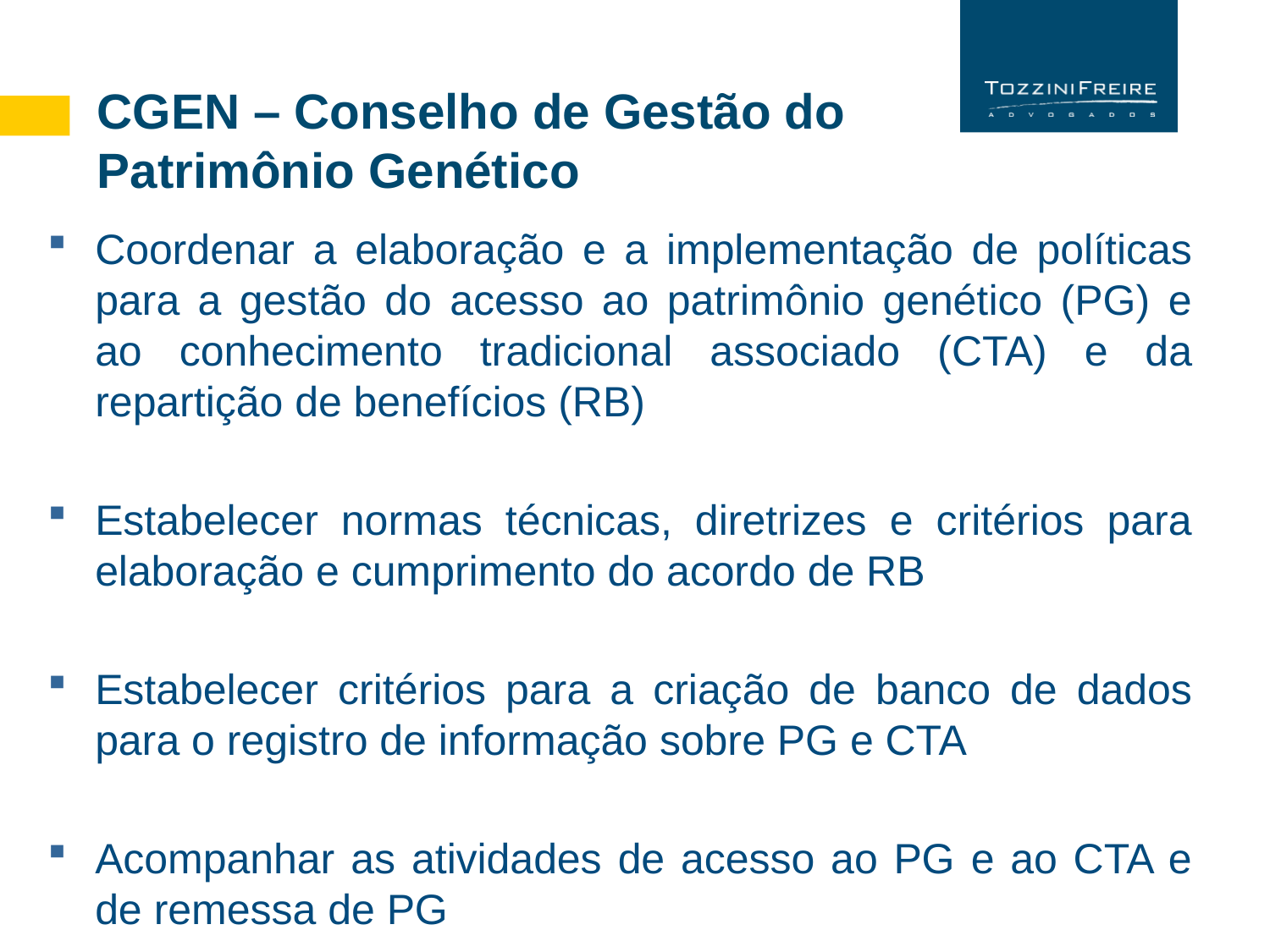

CGEN – Conselho de Gestão do
Patrimônio Genético

Coordenar a elaboração e a implementação de políticas para a gestão do acesso ao patrimônio genético (PG) e ao conhecimento tradicional associado (CTA) e da repartição de benefícios (RB)

Estabelecer normas técnicas, diretrizes e critérios para elaboração e cumprimento do acordo de RB

Estabelecer critérios para a criação de banco de dados para o registro de informação sobre PG e CTA

Acompanhar as atividades de acesso ao PG e ao CTA e de remessa de PG